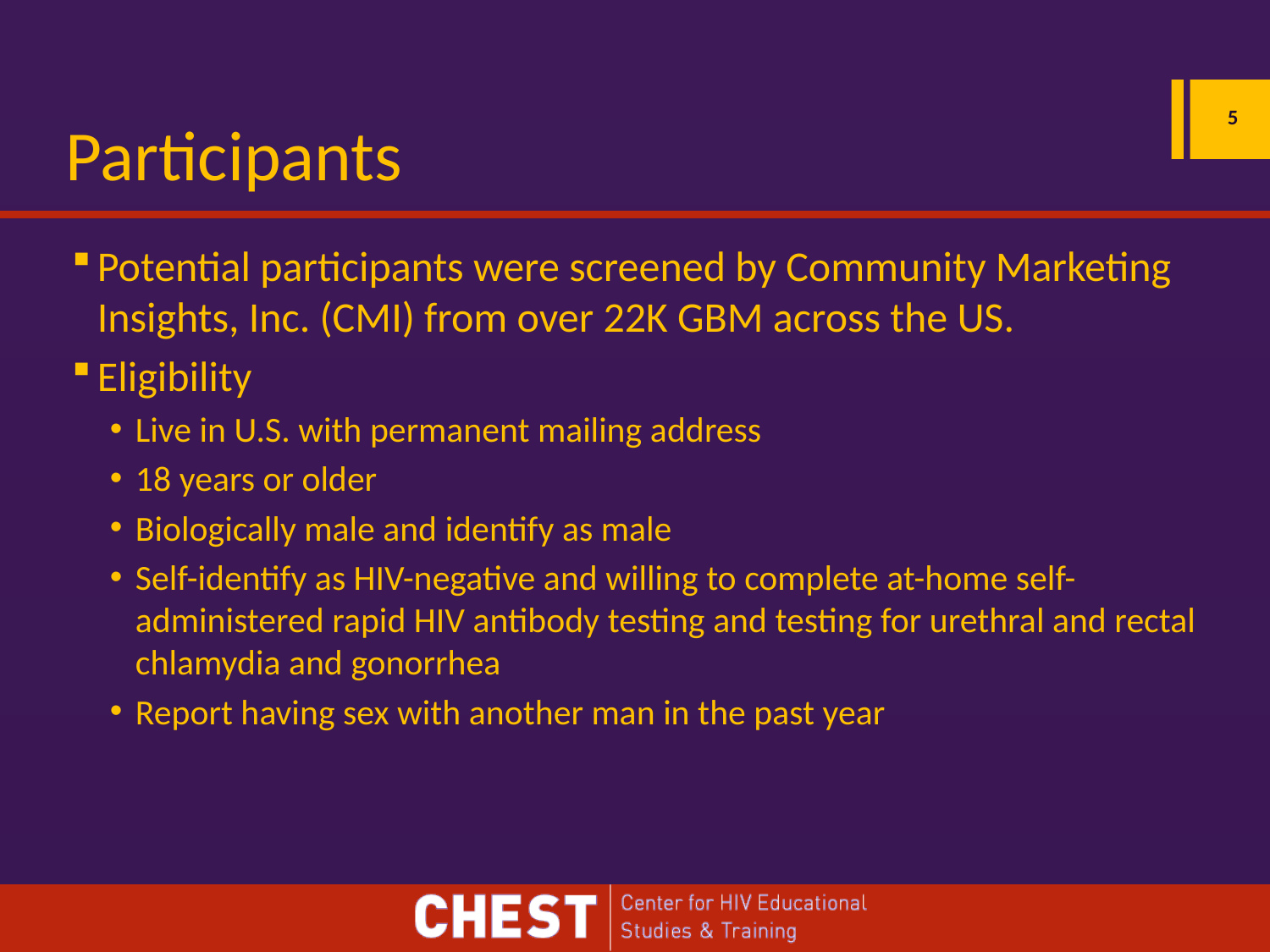

# Participants
5
Potential participants were screened by Community Marketing Insights, Inc. (CMI) from over 22K GBM across the US.
Eligibility
Live in U.S. with permanent mailing address
18 years or older
Biologically male and identify as male
Self-identify as HIV-negative and willing to complete at-home self-administered rapid HIV antibody testing and testing for urethral and rectal chlamydia and gonorrhea
Report having sex with another man in the past year